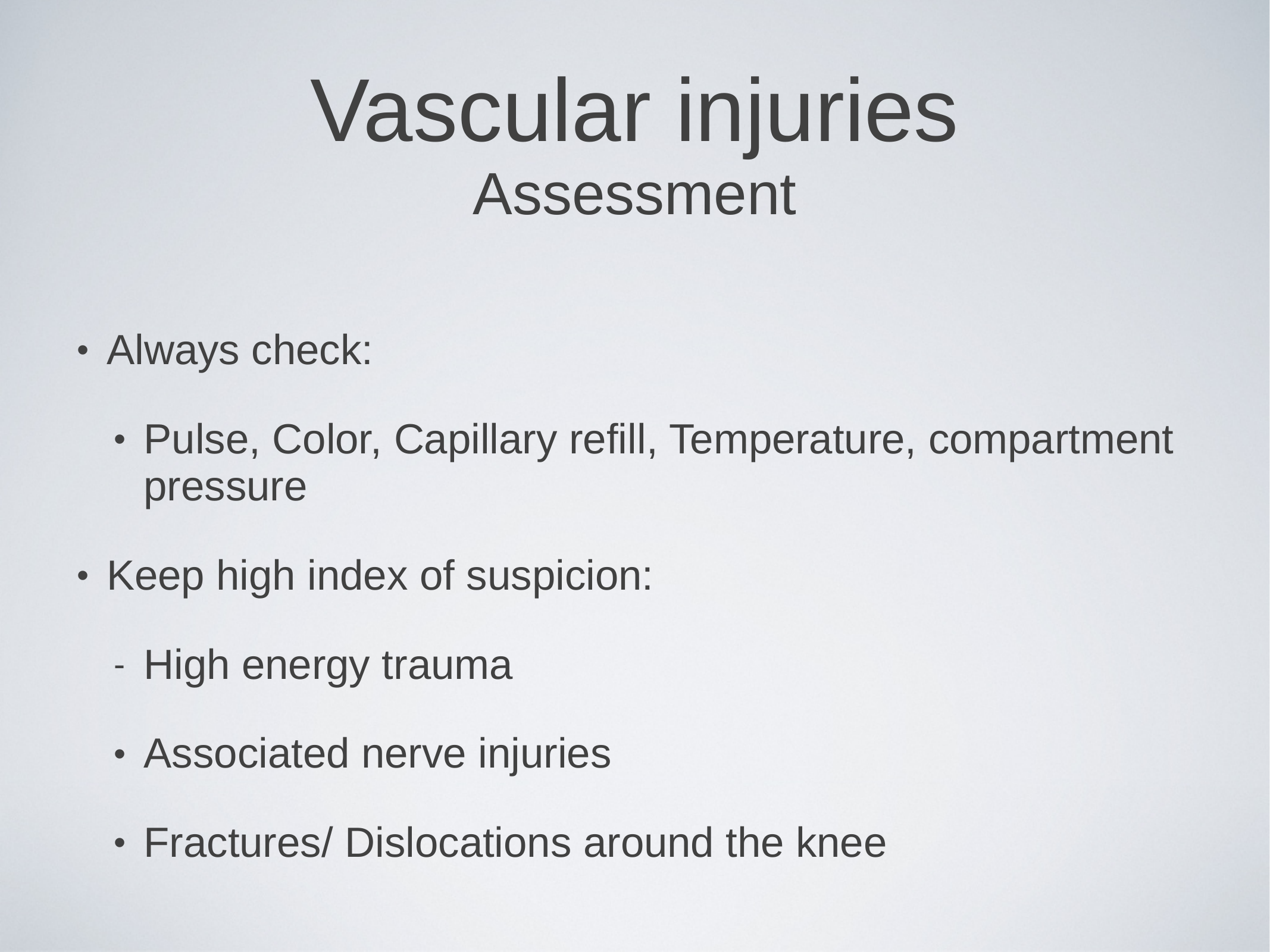

Vascular injuries
Assessment
Always check:
Pulse, Color, Capillary refill, Temperature, compartment pressure
Keep high index of suspicion:
High energy trauma
Associated nerve injuries
Fractures/ Dislocations around the knee